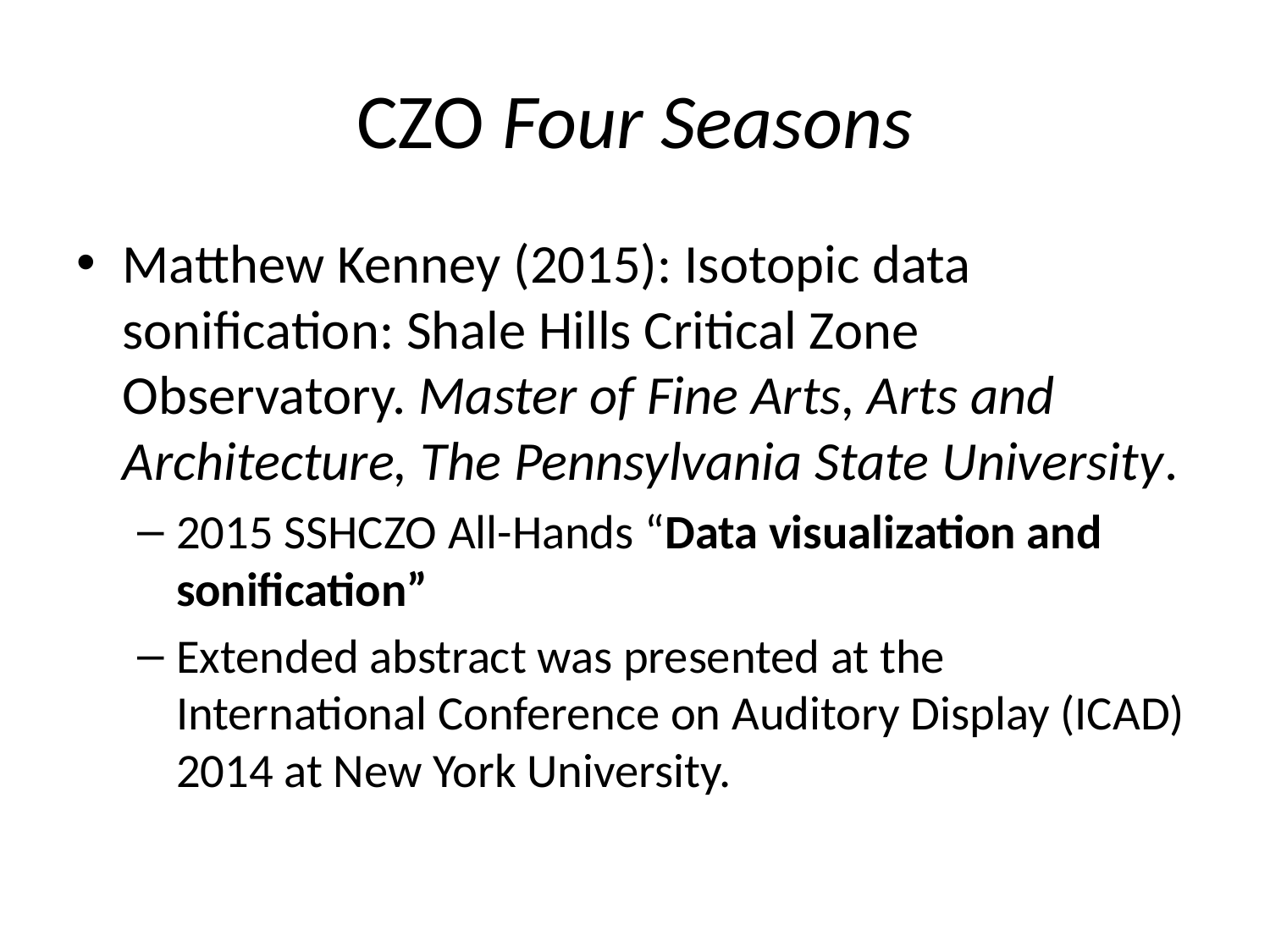

# CZO Four Seasons
Matthew Kenney (2015): Isotopic data sonification: Shale Hills Critical Zone Observatory. Master of Fine Arts, Arts and Architecture, The Pennsylvania State University.
2015 SSHCZO All-Hands “Data visualization and sonification”
Extended abstract was presented at the International Conference on Auditory Display (ICAD) 2014 at New York University.